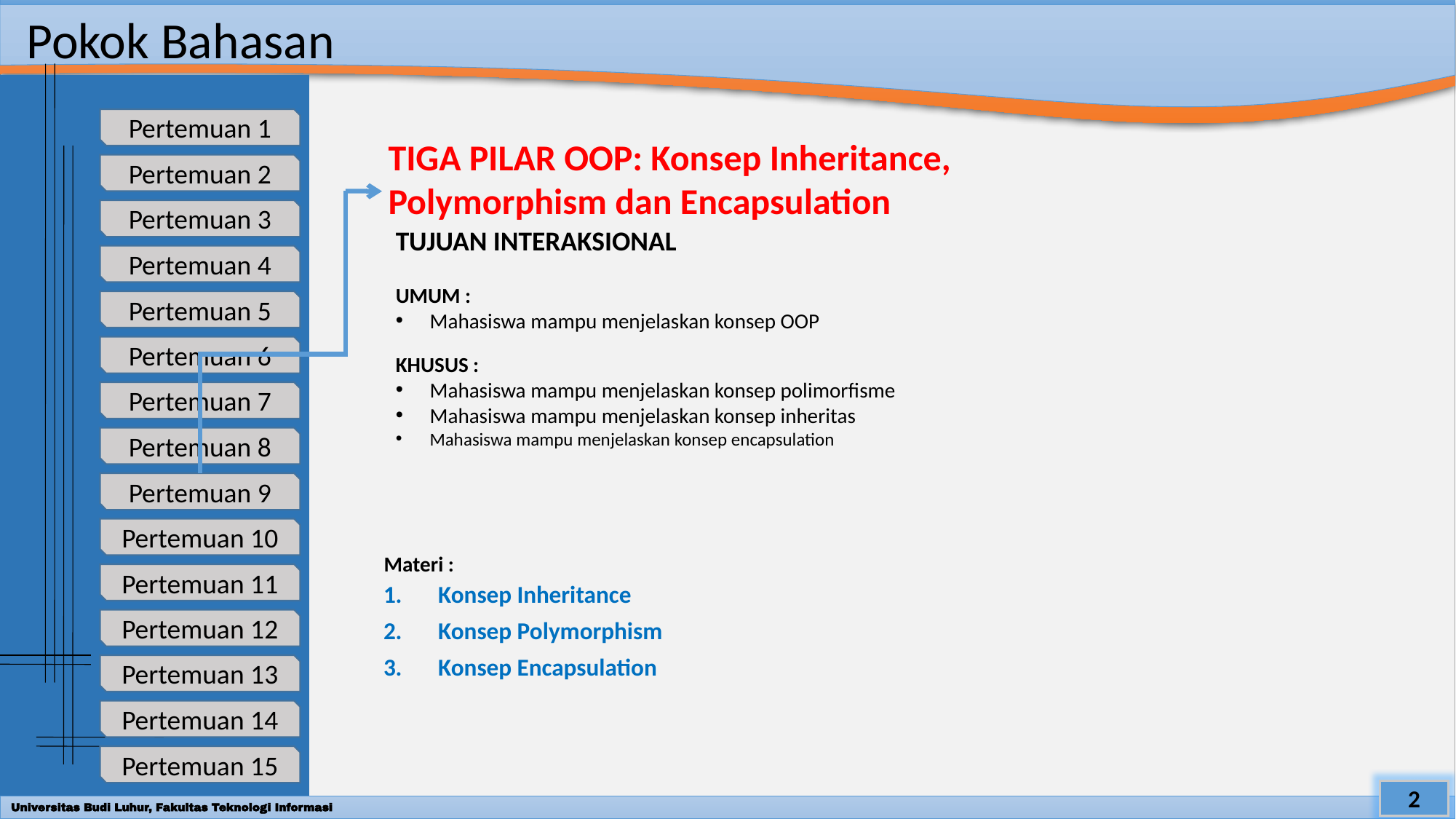

Pokok Bahasan

Pertemuan 1
Pertemuan 2
Pertemuan 3
Pertemuan 4
Pertemuan 5
Pertemuan 6
Pertemuan 7
Pertemuan 8
Pertemuan 9
Pertemuan 10
Pertemuan 11
Pertemuan 12
Pertemuan 13
Pertemuan 14
Pertemuan 15
TIGA PILAR OOP: Konsep Inheritance, Polymorphism dan Encapsulation
TUJUAN INTERAKSIONAL

UMUM :
Mahasiswa mampu menjelaskan konsep OOP

KHUSUS :
Mahasiswa mampu menjelaskan konsep polimorfisme
Mahasiswa mampu menjelaskan konsep inheritas
Mahasiswa mampu menjelaskan konsep encapsulation

Materi :
1.	Konsep Inheritance
2.	Konsep Polymorphism
3.	Konsep Encapsulation